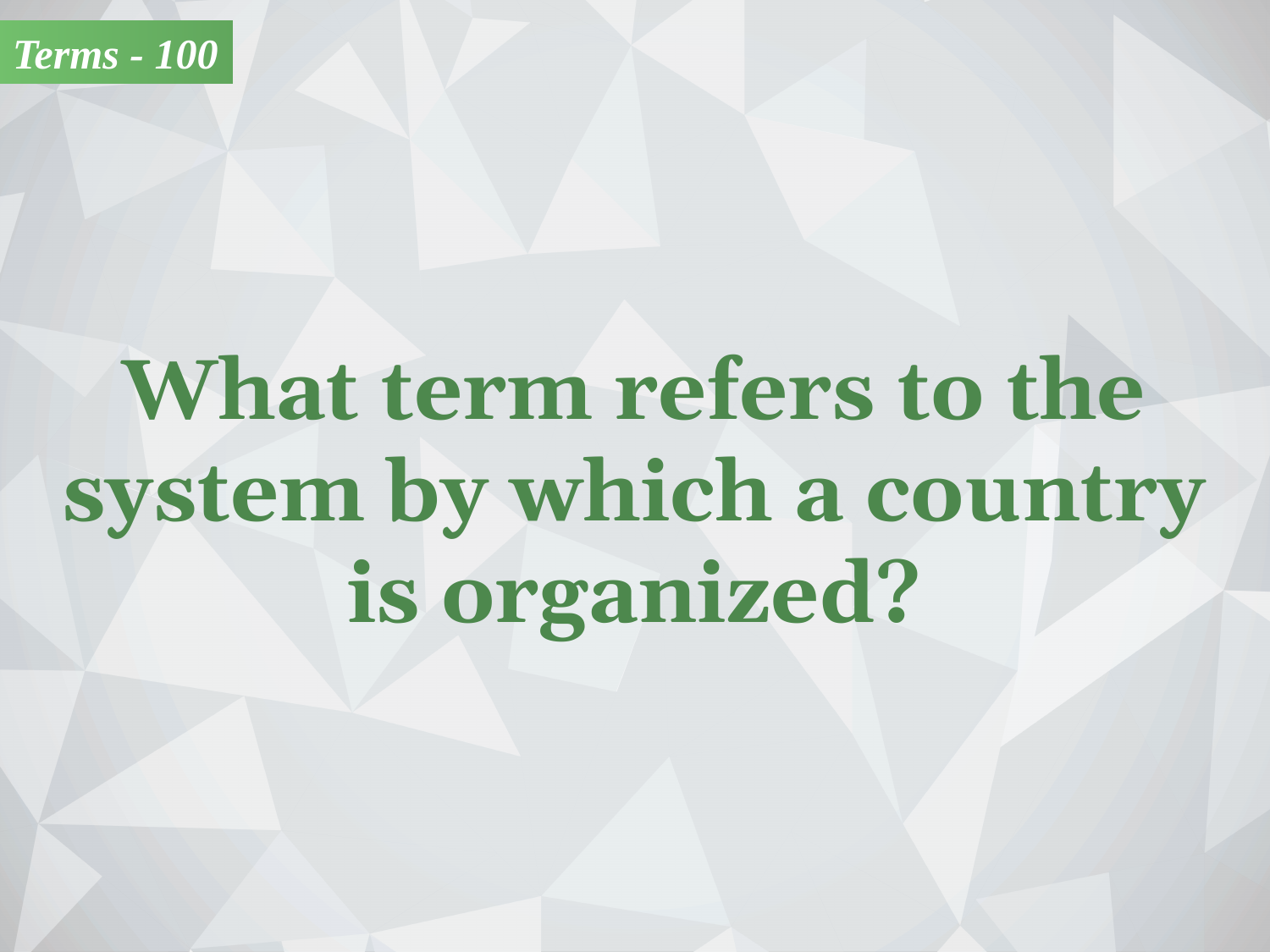

Terms - 100

What term refers to the
system by which a country
is organized?